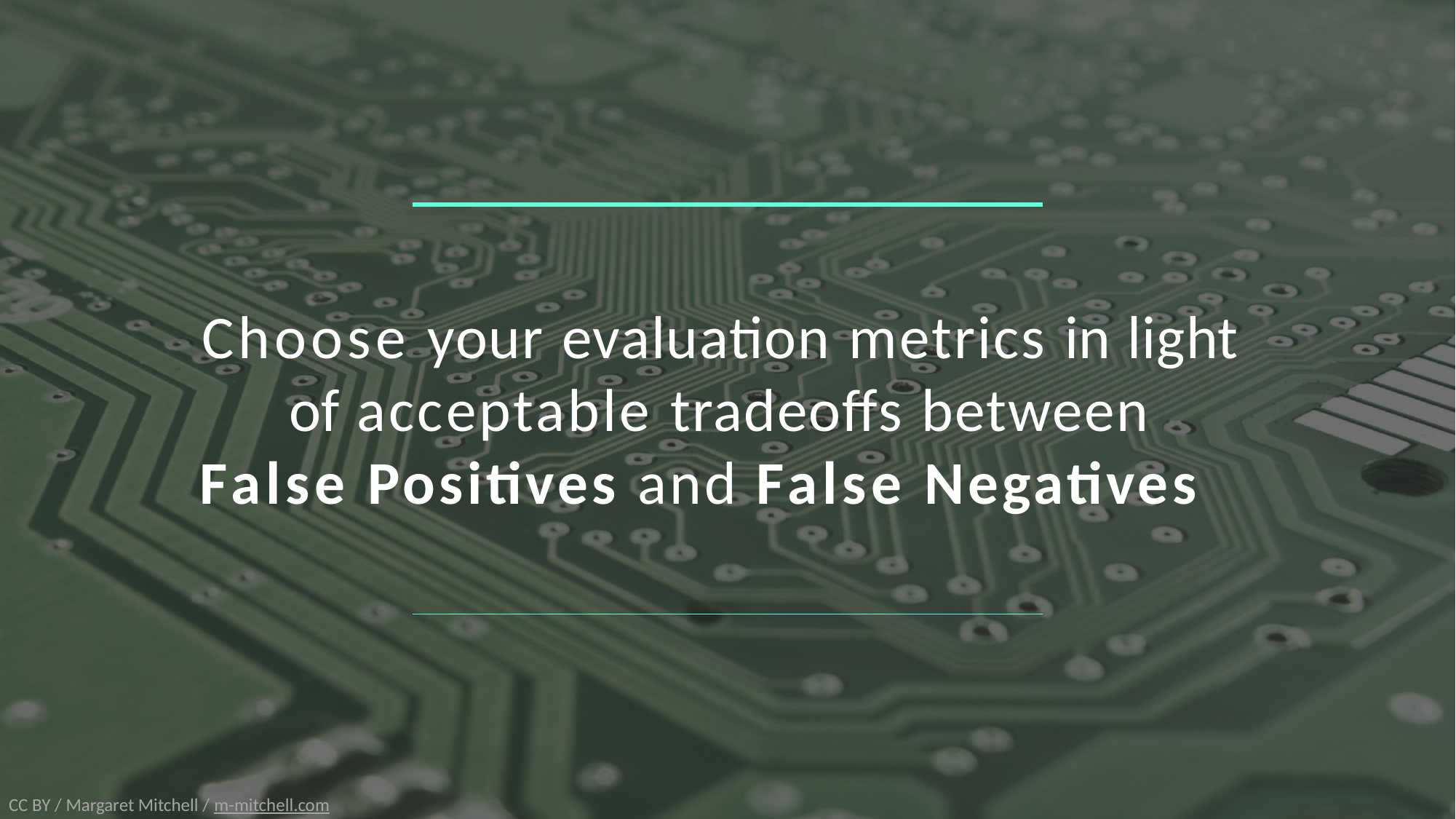

# Choose your evaluation metrics in light of acceptable tradeoffs between
False Positives and False Negatives

CC BY / Margaret Mitchell / m-mitchell.com